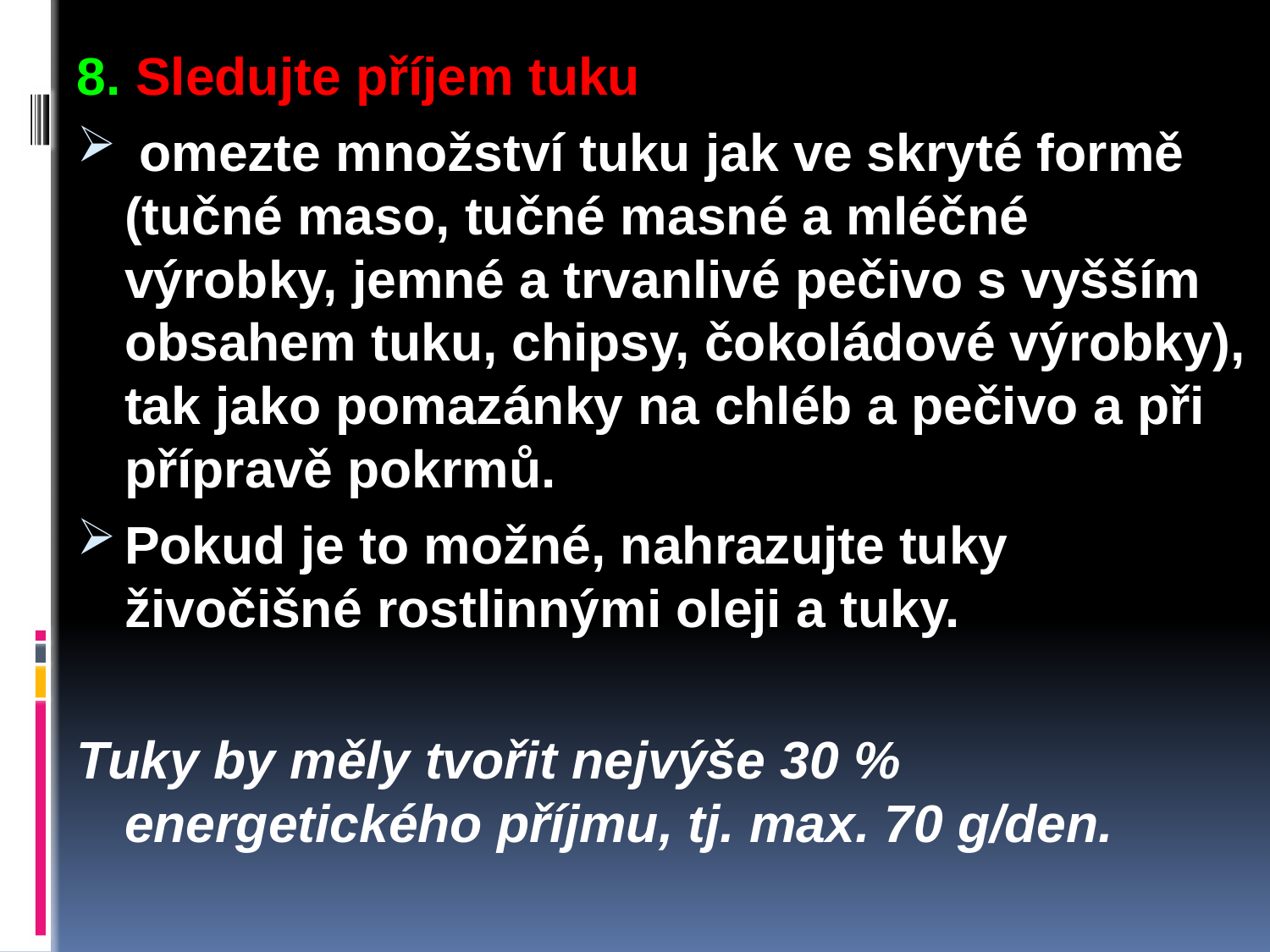

8. Sledujte příjem tuku
 omezte množství tuku jak ve skryté formě (tučné maso, tučné masné a mléčné výrobky, jemné a trvanlivé pečivo s vyšším obsahem tuku, chipsy, čokoládové výrobky), tak jako pomazánky na chléb a pečivo a při přípravě pokrmů.
Pokud je to možné, nahrazujte tuky živočišné rostlinnými oleji a tuky.

Tuky by měly tvořit nejvýše 30 % energetického příjmu, tj. max. 70 g/den.